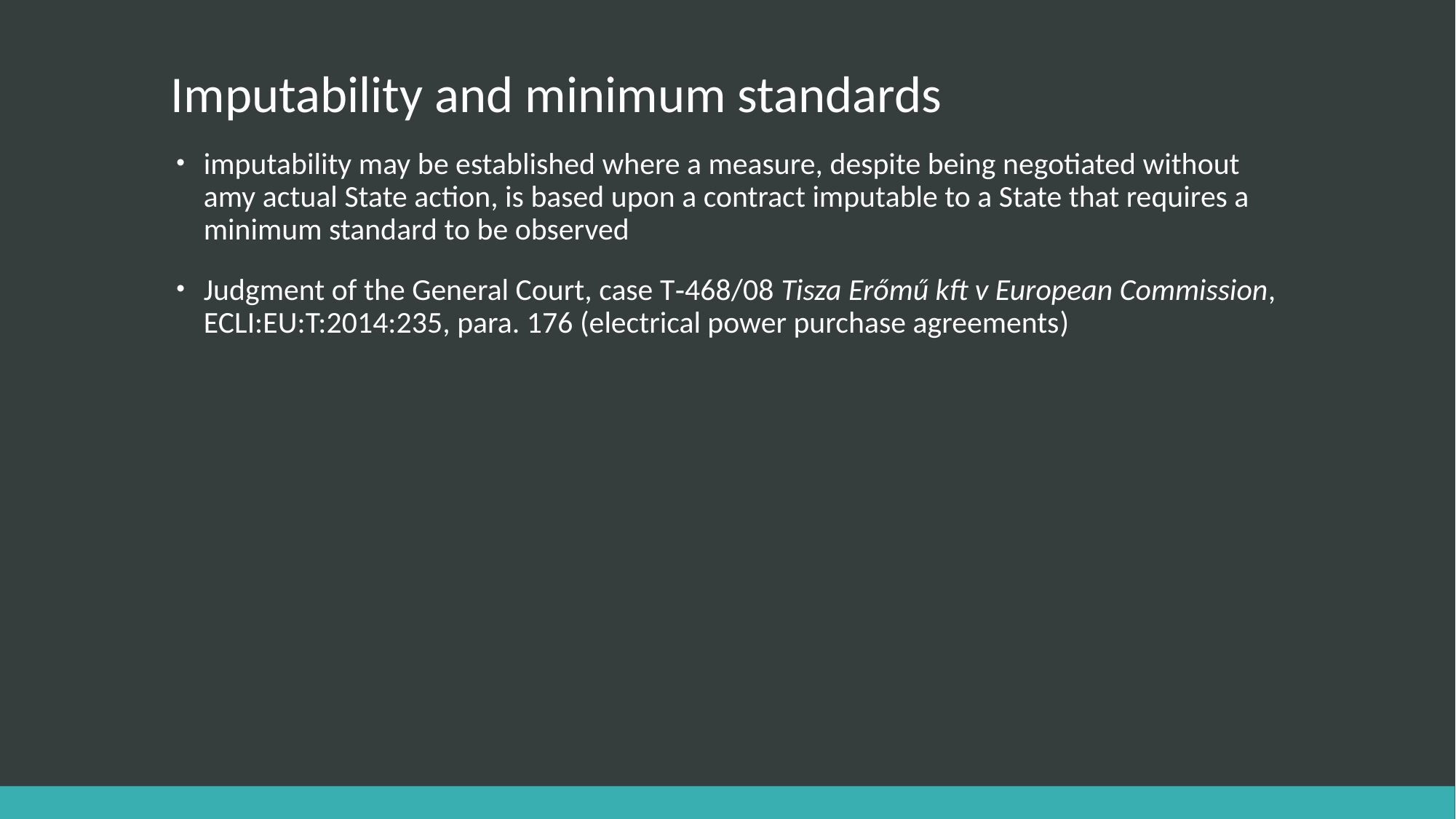

# Imputability and minimum standards
imputability may be established where a measure, despite being negotiated without amy actual State action, is based upon a contract imputable to a State that requires a minimum standard to be observed
Judgment of the General Court, case T‑468/08 Tisza Erőmű kft v European Commission, ECLI:EU:T:2014:235, para. 176 (electrical power purchase agreements)